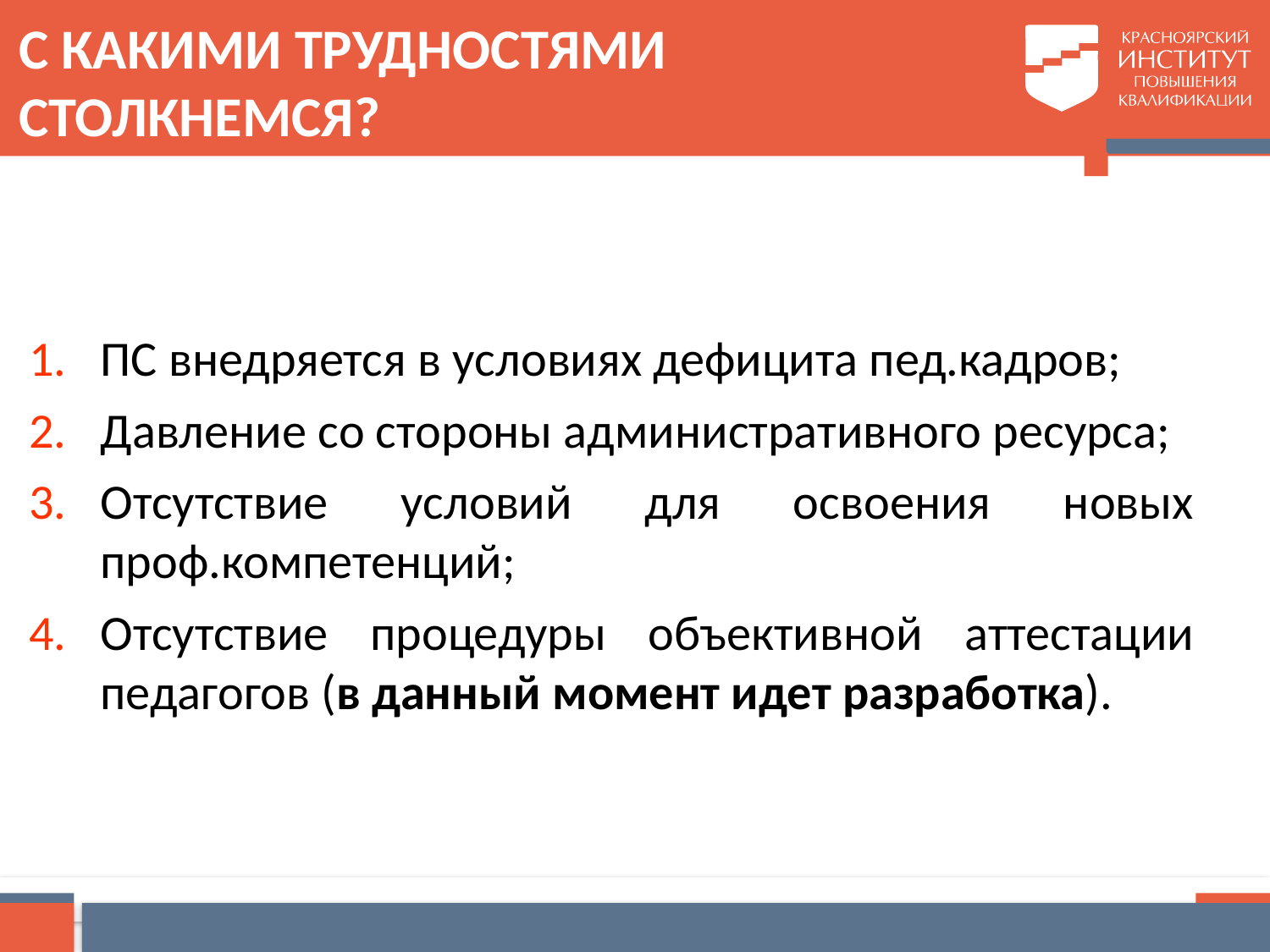

# С КАКИМИ ТРУДНОСТЯМИ СТОЛКНЕМСЯ?
ПС внедряется в условиях дефицита пед.кадров;
Давление со стороны административного ресурса;
Отсутствие условий для освоения новых проф.компетенций;
Отсутствие процедуры объективной аттестации педагогов (в данный момент идет разработка).